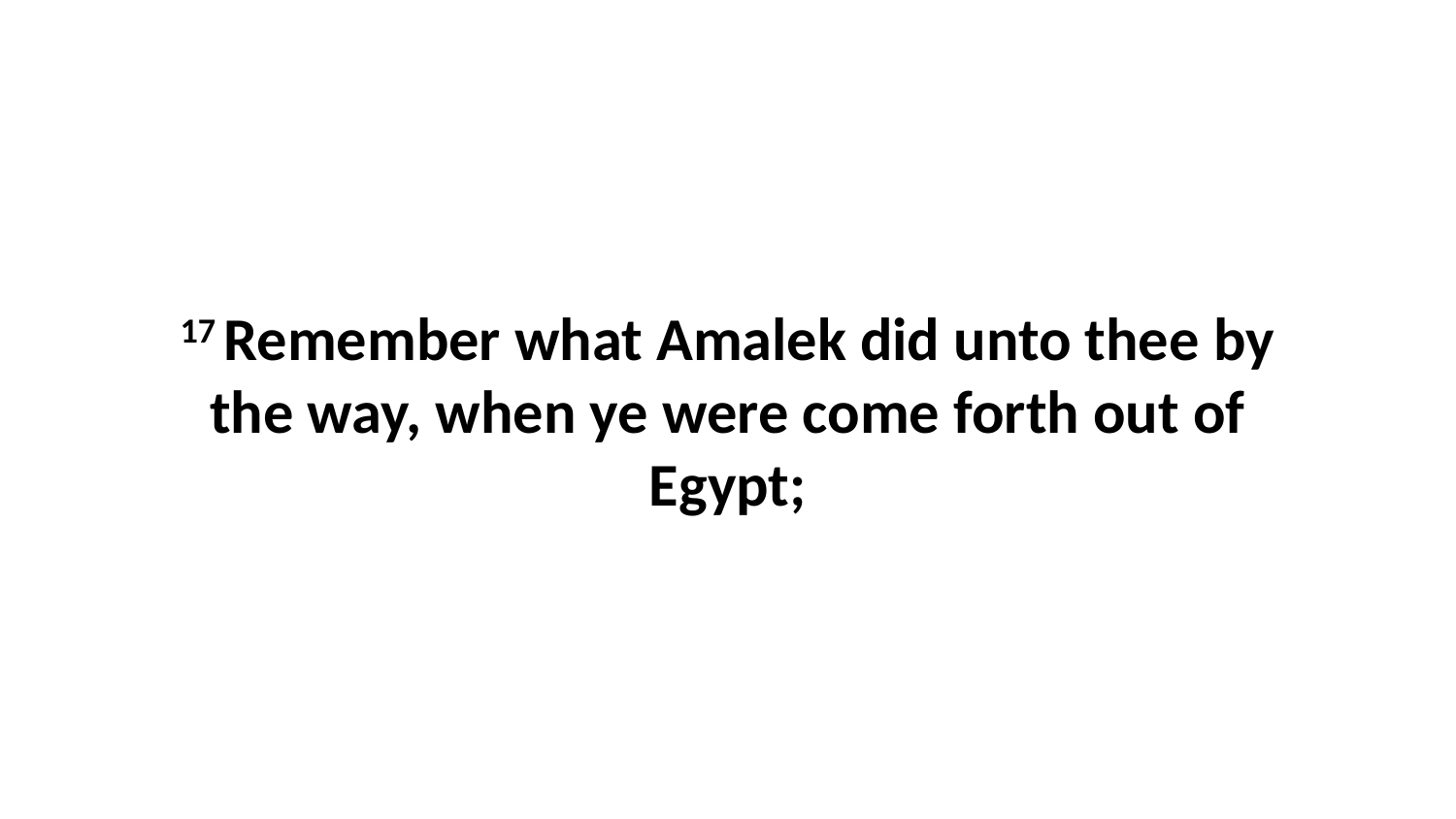

17 Remember what Amalek did unto thee by the way, when ye were come forth out of Egypt;